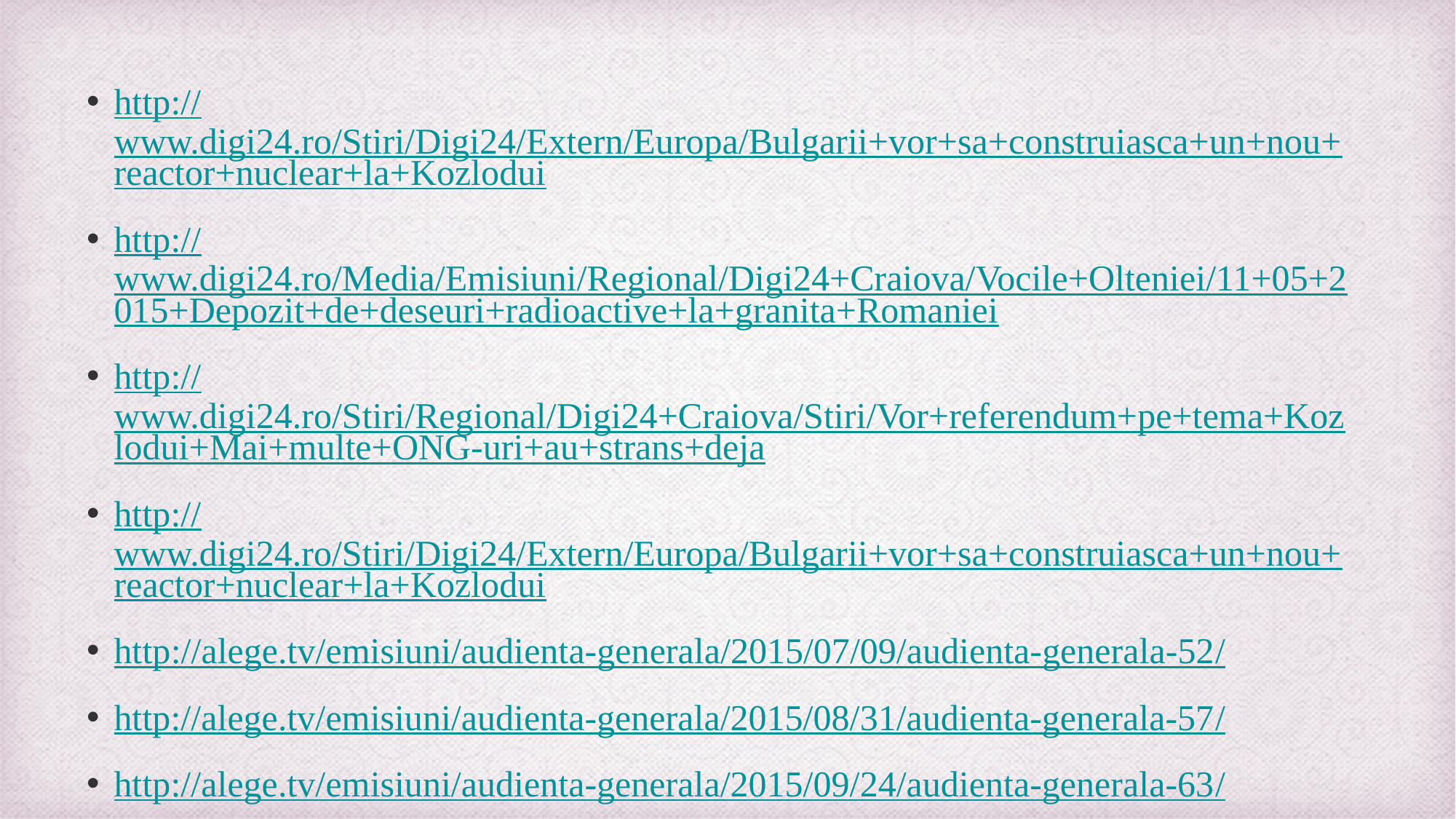

http://www.digi24.ro/Stiri/Digi24/Extern/Europa/Bulgarii+vor+sa+construiasca+un+nou+reactor+nuclear+la+Kozlodui
http://www.digi24.ro/Media/Emisiuni/Regional/Digi24+Craiova/Vocile+Olteniei/11+05+2015+Depozit+de+deseuri+radioactive+la+granita+Romaniei
http://www.digi24.ro/Stiri/Regional/Digi24+Craiova/Stiri/Vor+referendum+pe+tema+Kozlodui+Mai+multe+ONG-uri+au+strans+deja
http://www.digi24.ro/Stiri/Digi24/Extern/Europa/Bulgarii+vor+sa+construiasca+un+nou+reactor+nuclear+la+Kozlodui
http://alege.tv/emisiuni/audienta-generala/2015/07/09/audienta-generala-52/
http://alege.tv/emisiuni/audienta-generala/2015/08/31/audienta-generala-57/
http://alege.tv/emisiuni/audienta-generala/2015/09/24/audienta-generala-63/
https://www.youtube.com/watch?v=AafVyjK-qzs